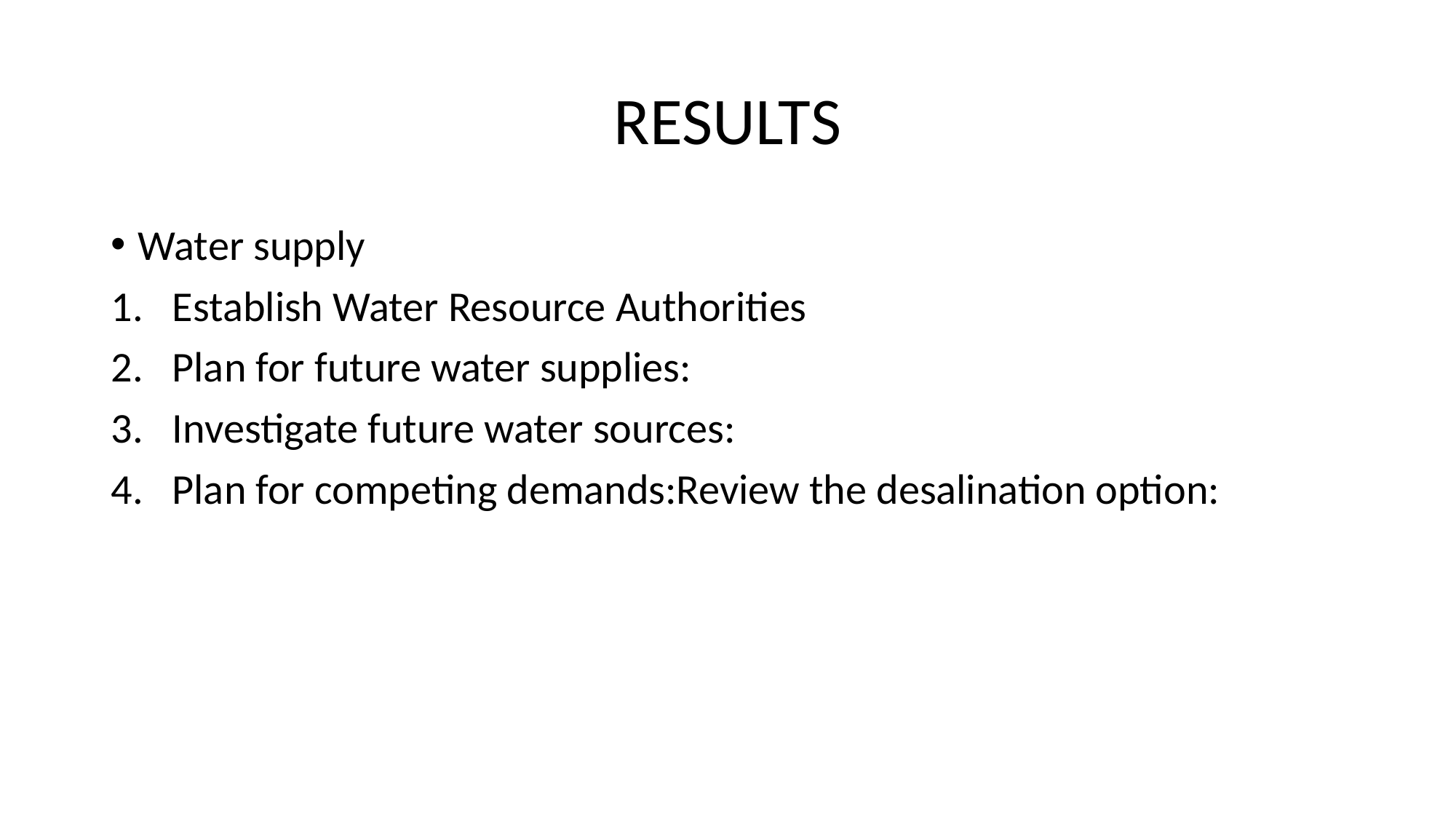

# RESULTS
Water supply
Establish Water Resource Authorities
Plan for future water supplies:
Investigate future water sources:
Plan for competing demands:Review the desalination option: